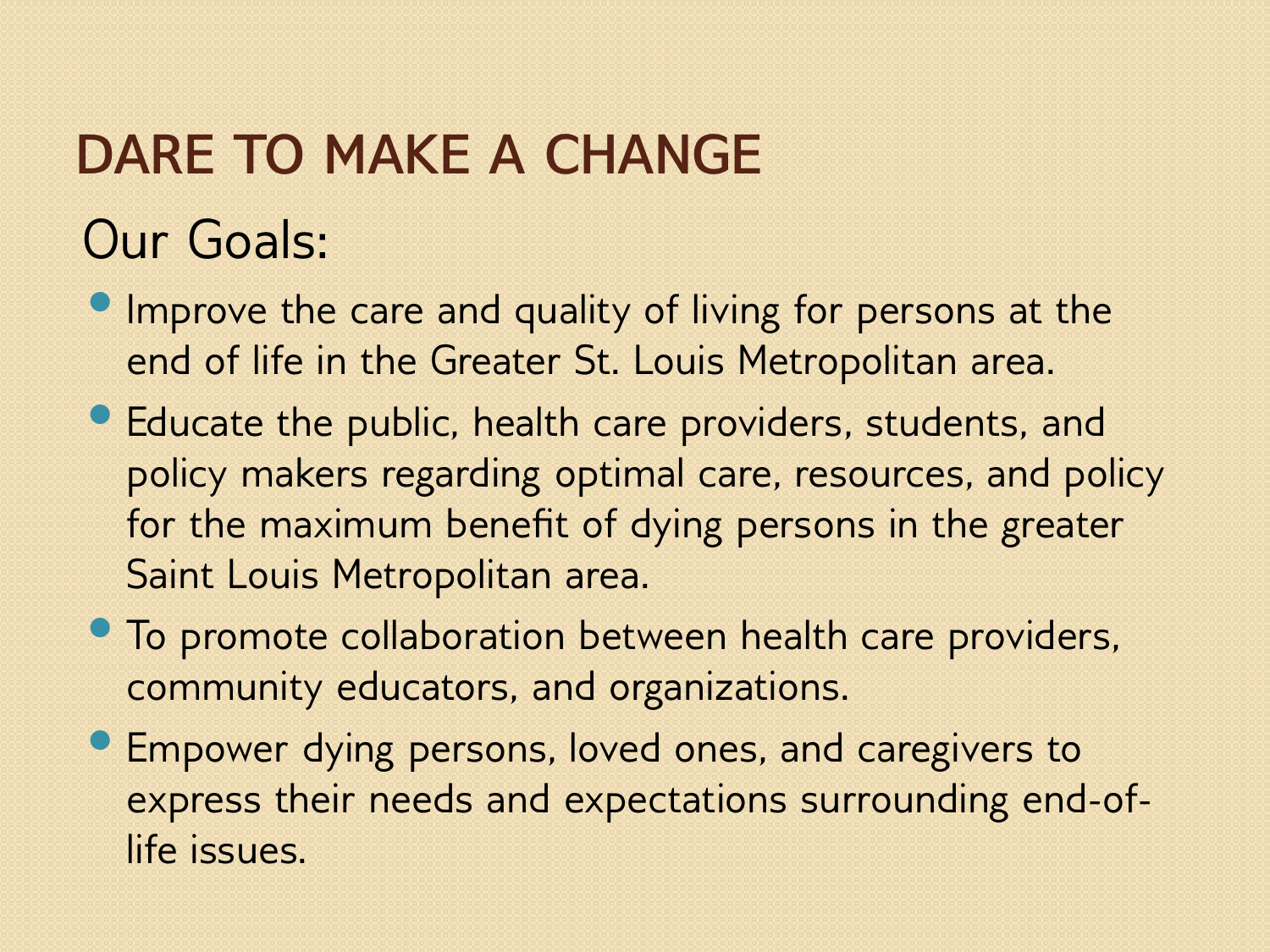

# DARE TO MAKE A CHANGe
Our Goals:

Improve the care and quality of living for persons at the end of life in the Greater St. Louis Metropolitan area.
Educate the public, health care providers, students, and policy makers regarding optimal care, resources, and policy for the maximum benefit of dying persons in the greater Saint Louis Metropolitan area.
To promote collaboration between health care providers, community educators, and organizations.
Empower dying persons, loved ones, and caregivers to express their needs and expectations surrounding end-of-life issues.